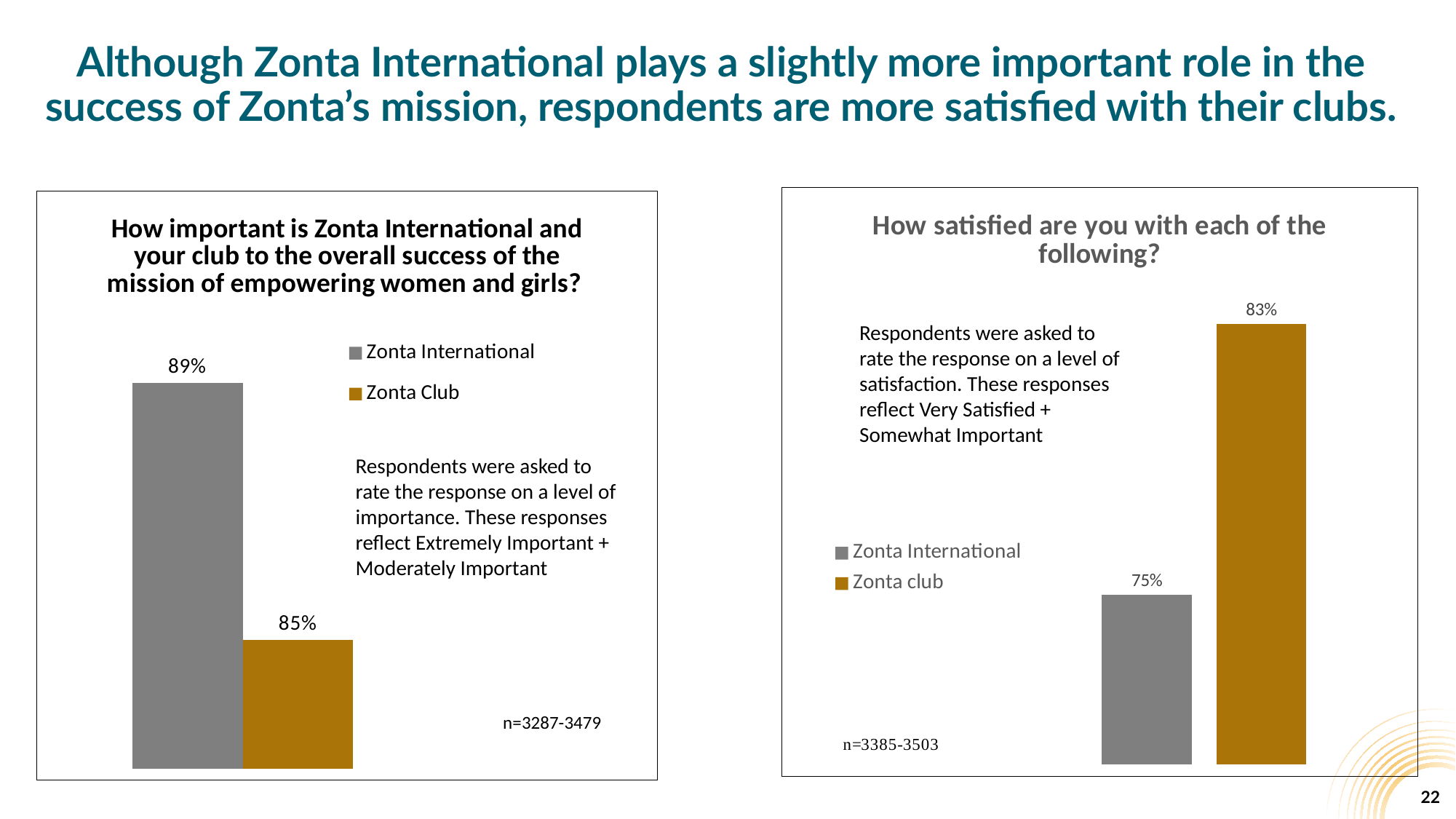

# Although Zonta International plays a slightly more important role in the success of Zonta’s mission, respondents are more satisfied with their clubs.

### Chart: How satisfied are you with each of the following?

| Category | Zonta International | Zonta club |
|---|---|---|
| Extremely satisfied/satisfied | 0.75 | 0.83 |

### Chart: How important is Zonta International and your club to the overall success of the mission of empowering women and girls?

| Category | Zonta International | Zonta Club |
|---|---|---|
| Extremely important/moderately important | 0.89 | 0.85 |
Respondents were asked to rate the response on a level of satisfaction. These responses reflect Very Satisfied + Somewhat Important
Respondents were asked to rate the response on a level of importance. These responses reflect Extremely Important + Moderately Important
n=3287-3479
22